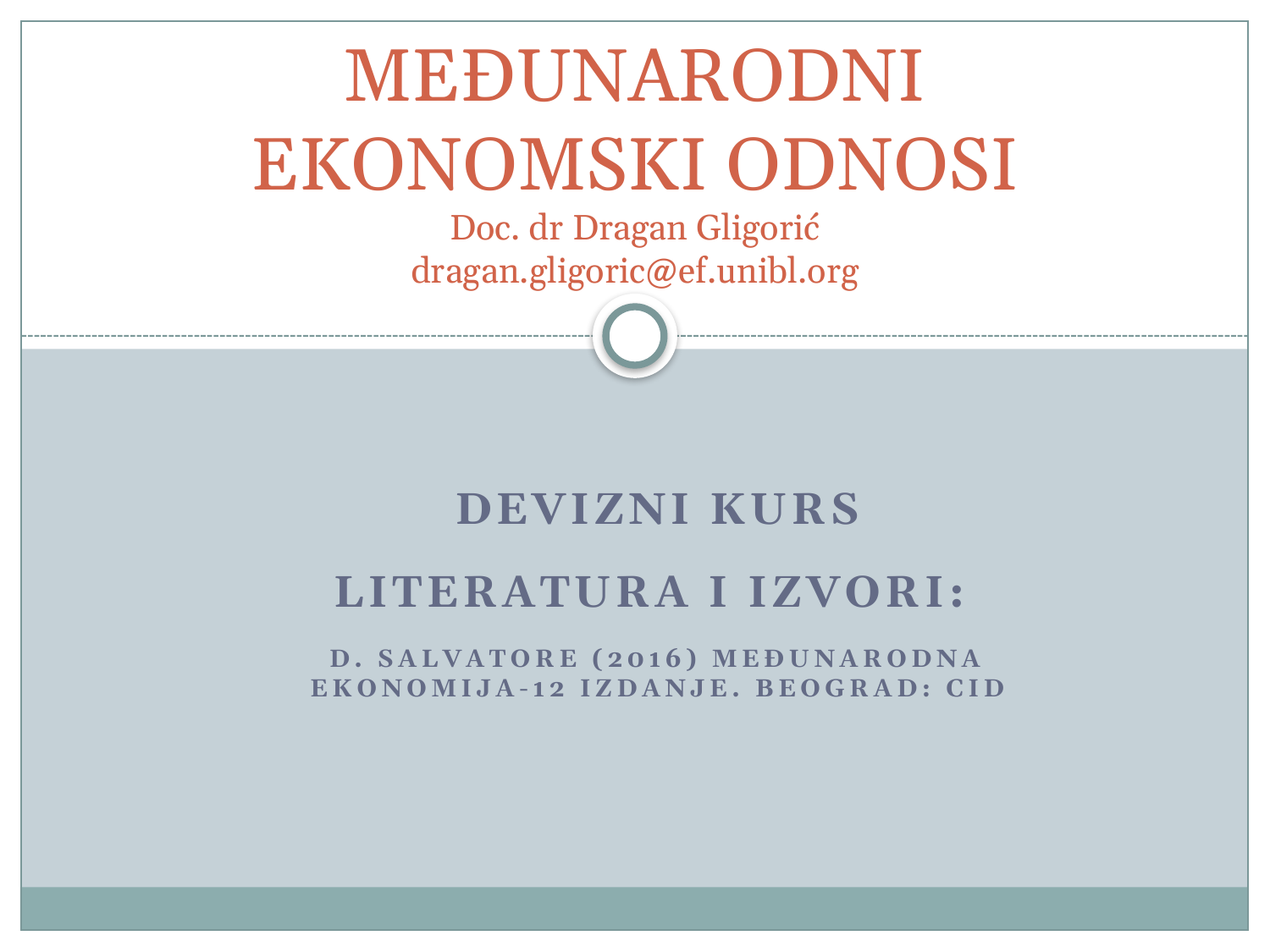

# MEĐUNARODNI EKONOMSKI ODNOSI Doc. dr Dragan Gligorić dragan.gligoric@ef.unibl.org

DEVIZNI KURS
Literatura i izvori:
D. Salvatore (2016) Međunarodna ekonomija-12 izdanje. Beograd: CID